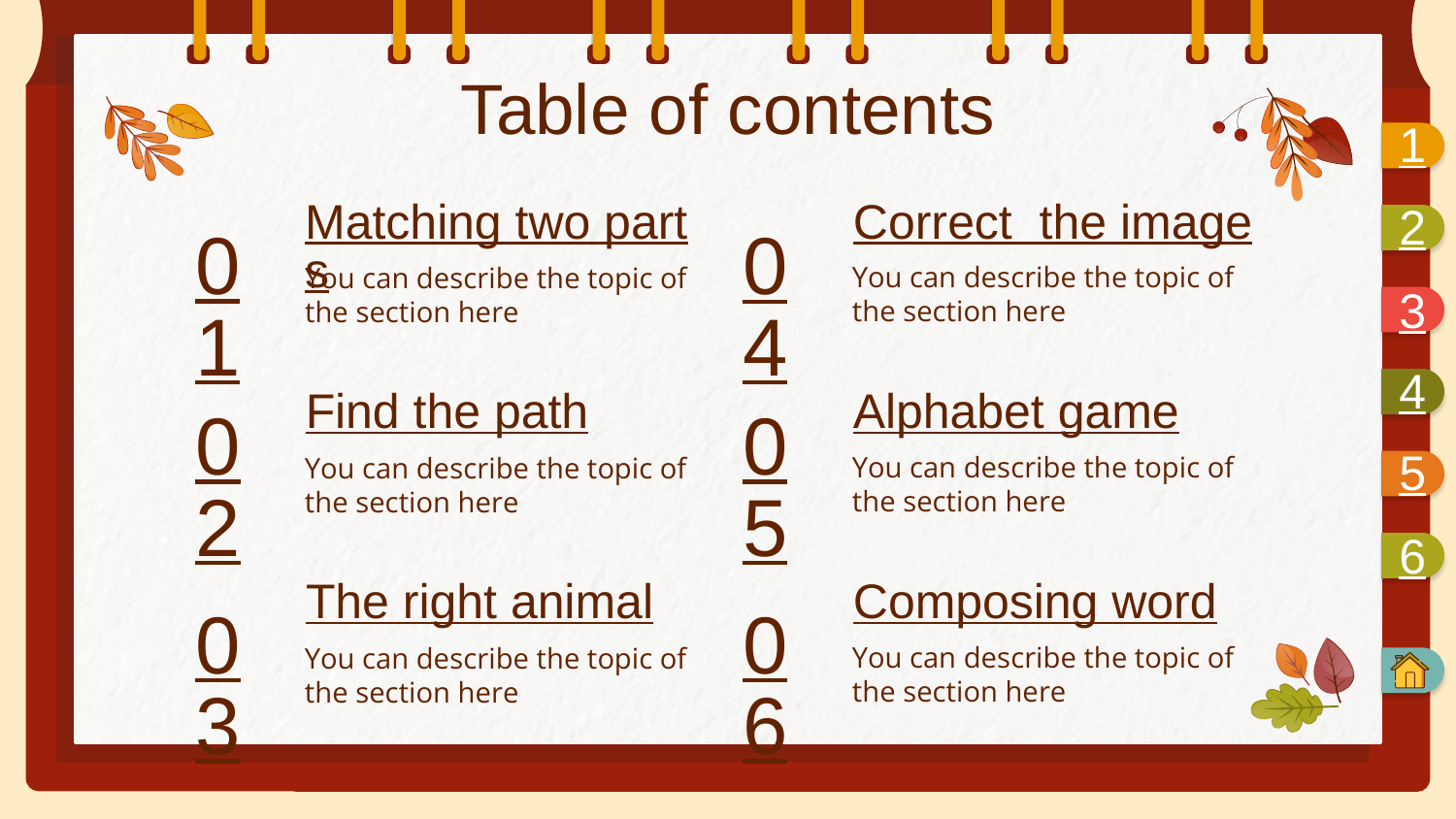

# Table of contents
1

Matching two parts
Correct  the image
2

01
04
You can describe the topic of the section here
You can describe the topic of the section here
3

4

Alphabet game
Find the path
02
05
5
You can describe the topic of the section here
You can describe the topic of the section here

6

Composing word
The right animal
03
06
You can describe the topic of the section here
You can describe the topic of the section here